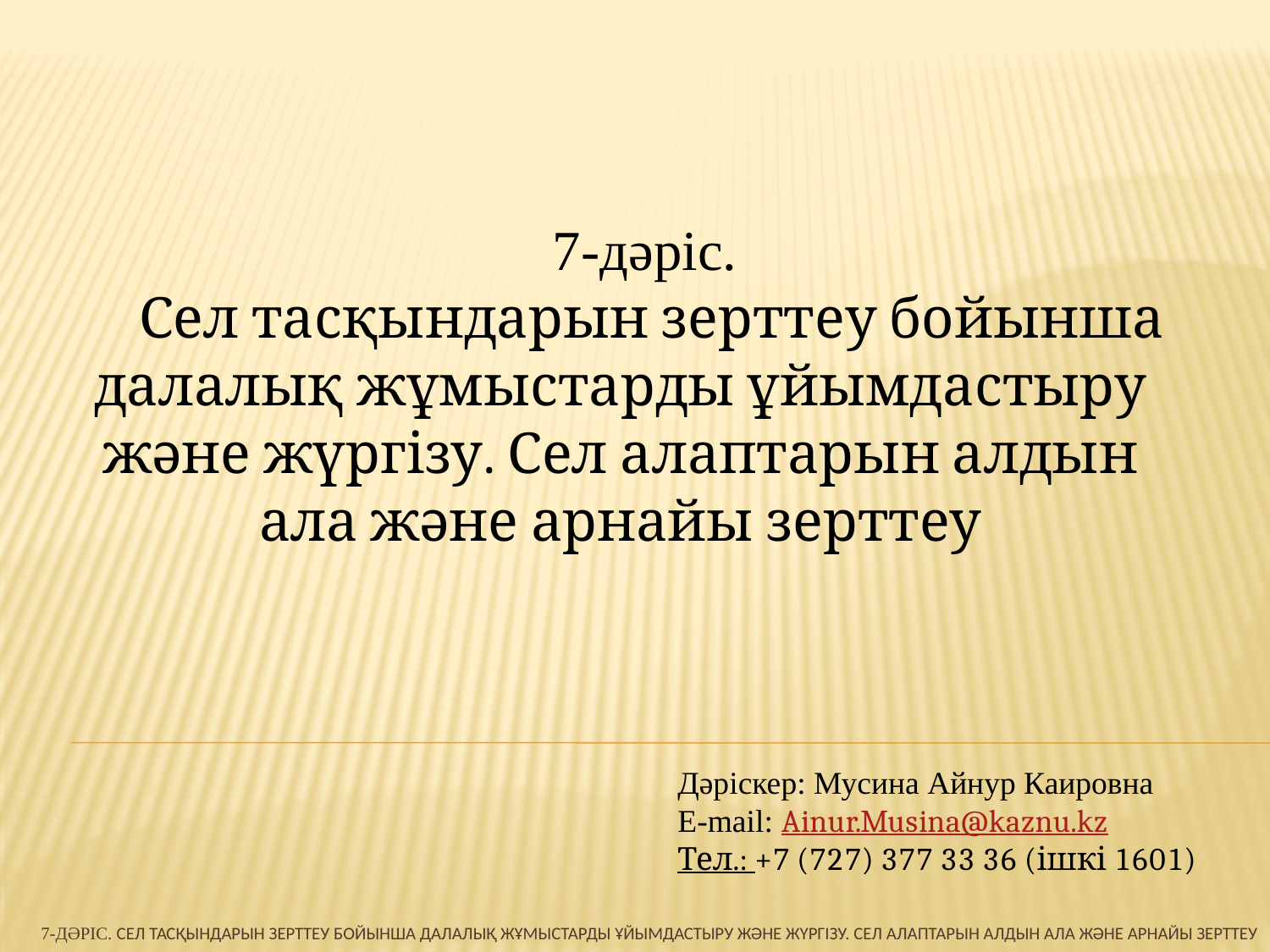

7-дәріс.
Сел тасқындарын зерттеу бойынша далалық жұмыстарды ұйымдастыру және жүргізу. Сел алаптарын алдын ала және арнайы зерттеу
Дәріскер: Мусина Айнур Каировна
Е-mail: Ainur.Musina@kaznu.kz
Тел.: +7 (727) 377 33 36 (ішкі 1601)
# 7-дәріс. Сел тасқындарын зерттеу бойынша далалық жұмыстарды ұйымдастыру және жүргізу. Сел алаптарын алдын ала және арнайы зерттеу і